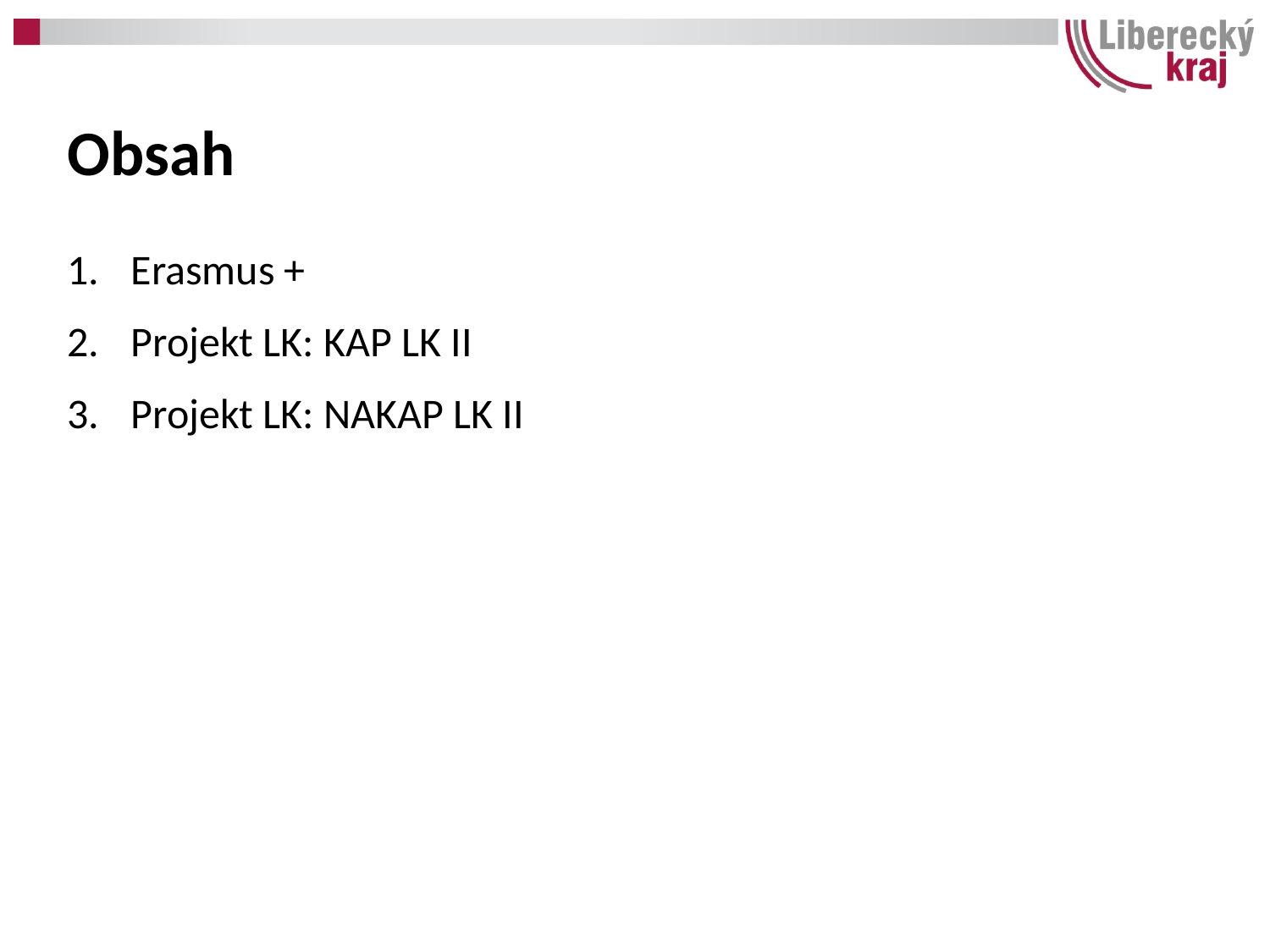

Obsah
Erasmus +
Projekt LK: KAP LK II
Projekt LK: NAKAP LK II